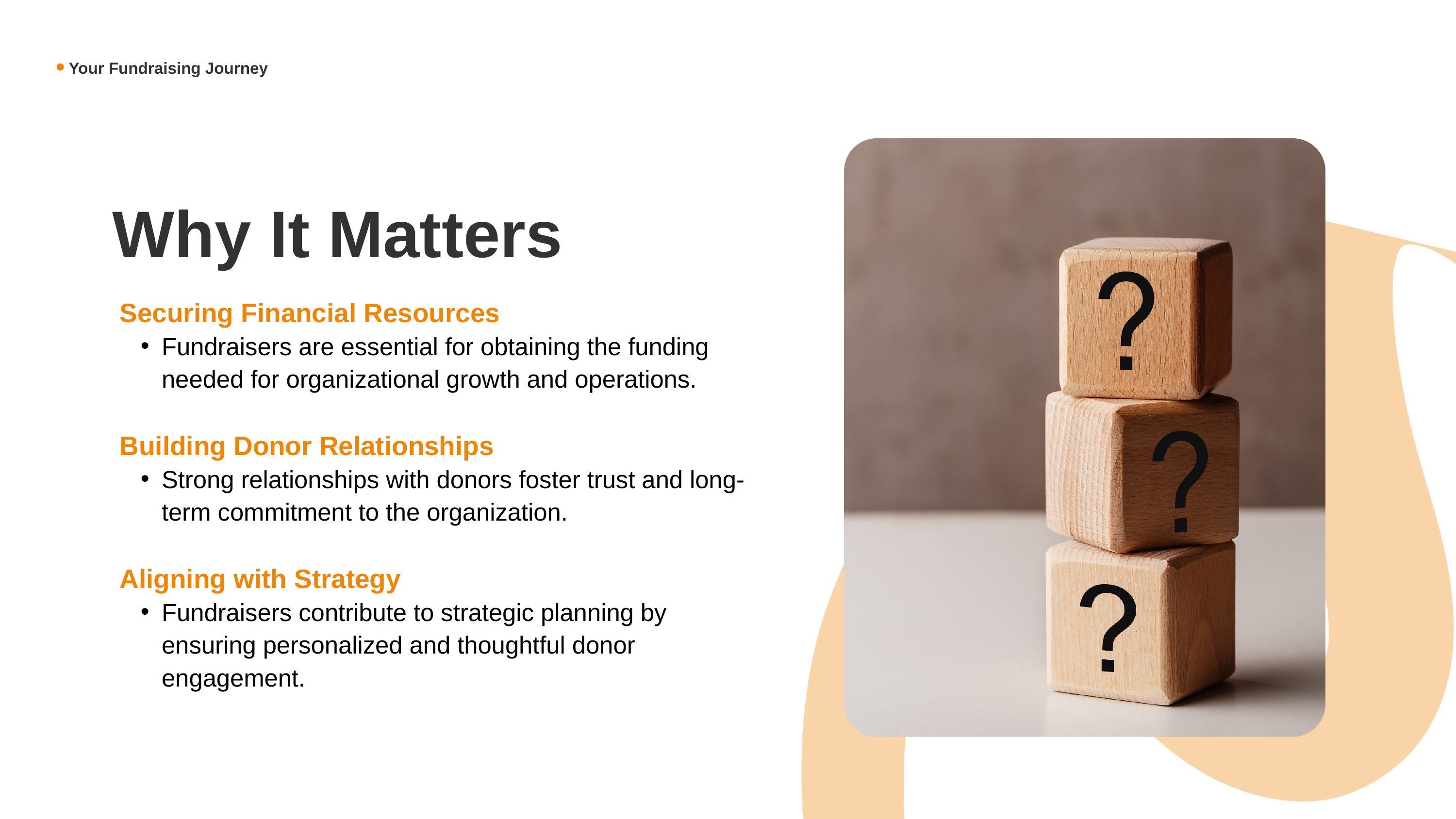

Your Fundraising Journey

Why It Matters
Securing Financial Resources
Fundraisers are essential for obtaining the funding needed for organizational growth and operations.

Building Donor Relationships
Strong relationships with donors foster trust and long-term commitment to the organization.

Aligning with Strategy
Fundraisers contribute to strategic planning by ensuring personalized and thoughtful donor engagement.